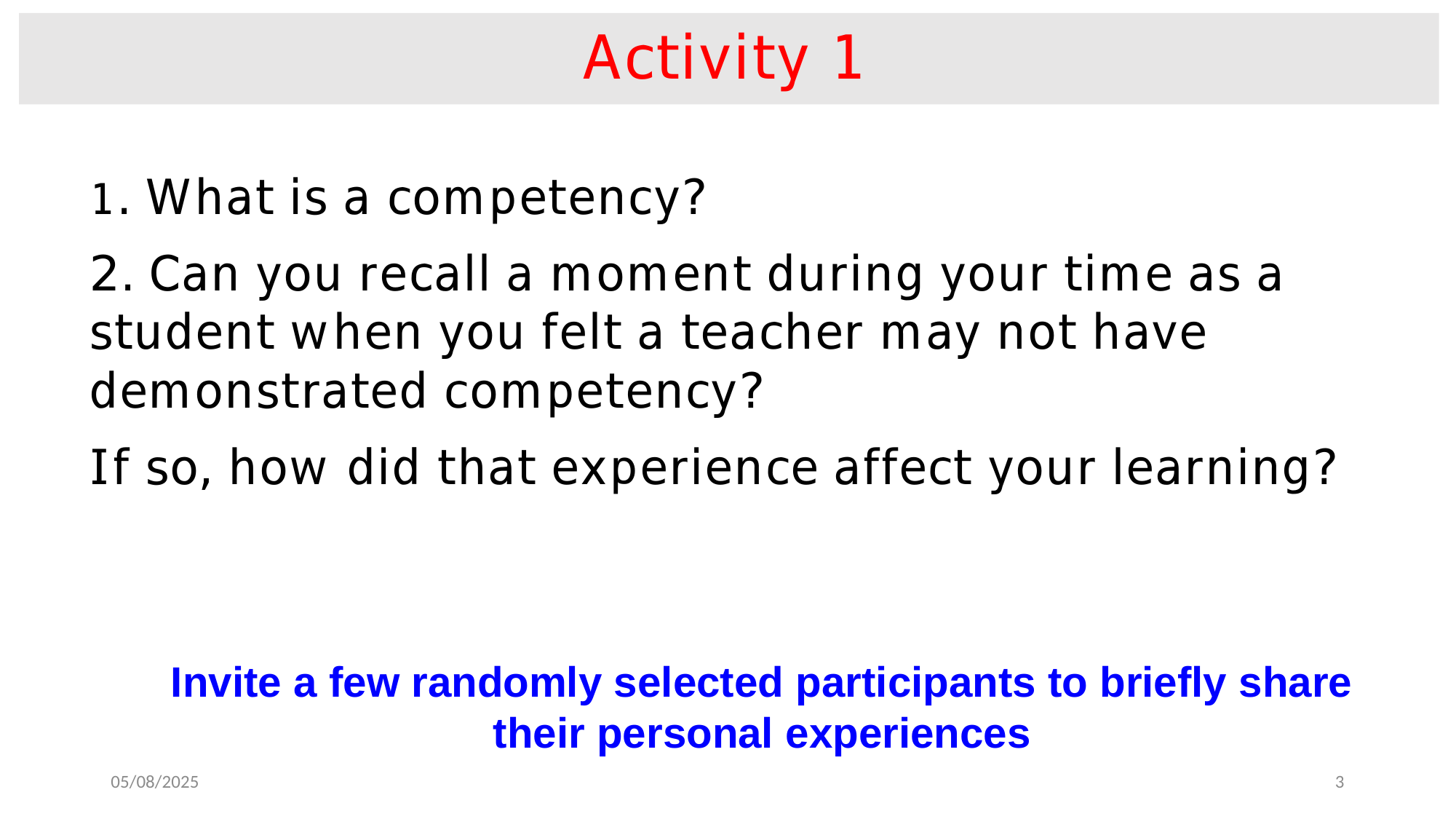

Activity 1

1. What is a competency?
2. Can you recall a moment during your time as a student when you felt a teacher may not have demonstrated competency?
If so, how did that experience affect your learning?
Invite a few randomly selected participants to briefly share their personal experiences
05/08/2025
3